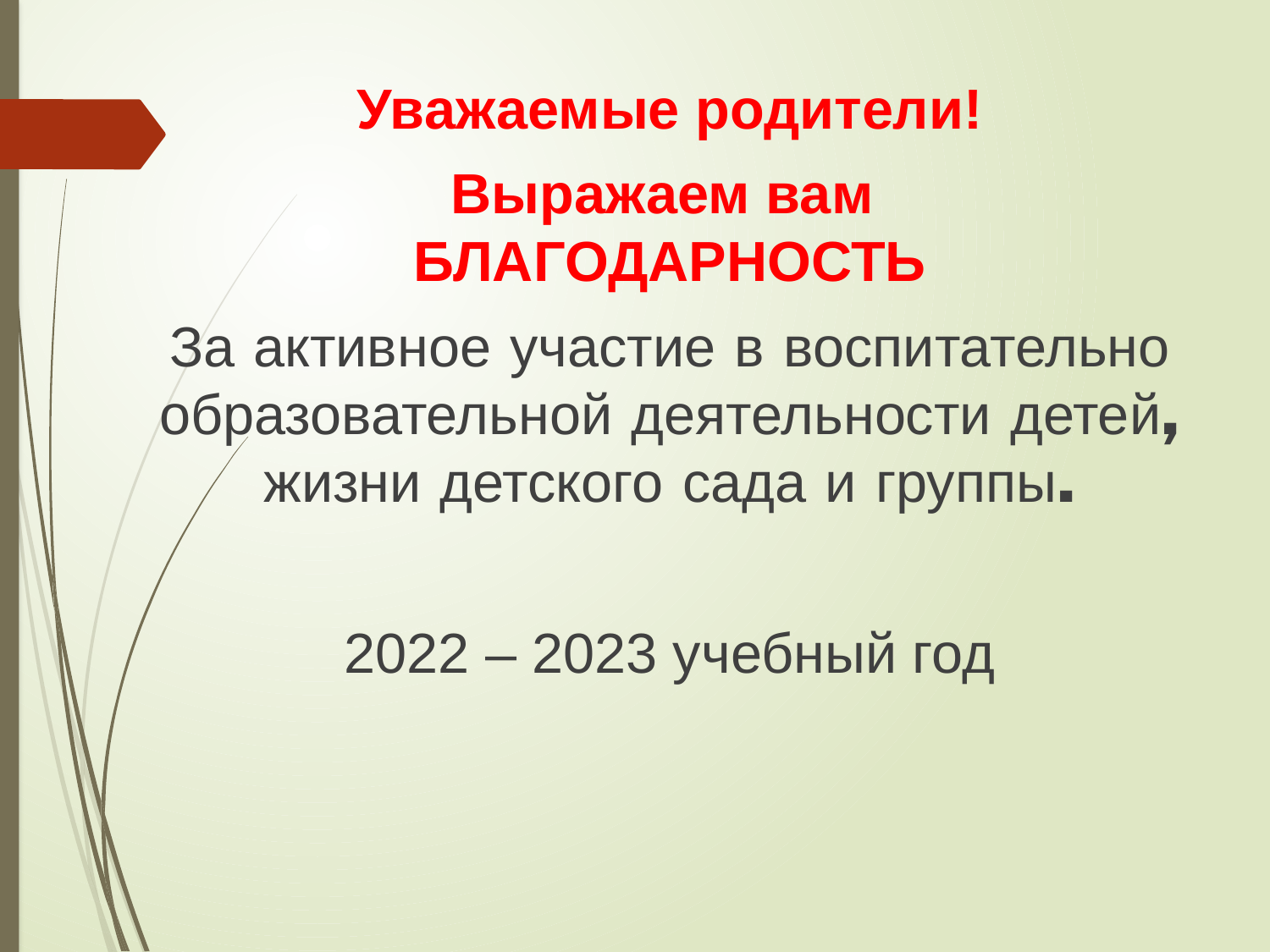

Уважаемые родители!
Выражаем вам
БЛАГОДАРНОСТЬ
За активное участие в воспитательно образовательной деятельности детей, жизни детского сада и группы.

2022 – 2023 учебный год